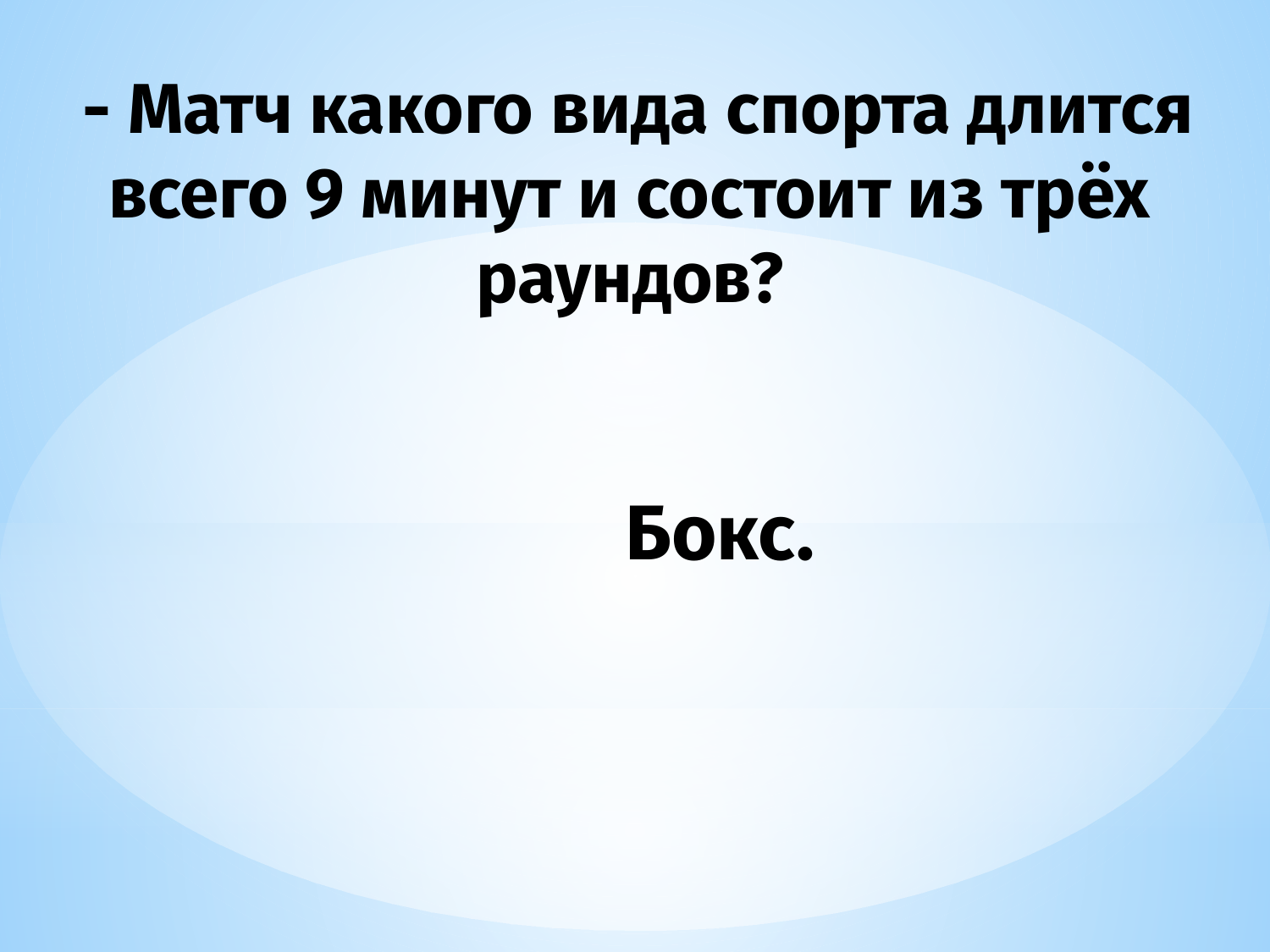

- Матч какого вида спорта длится всего 9 минут и состоит из трёх раундов?
Бокс.